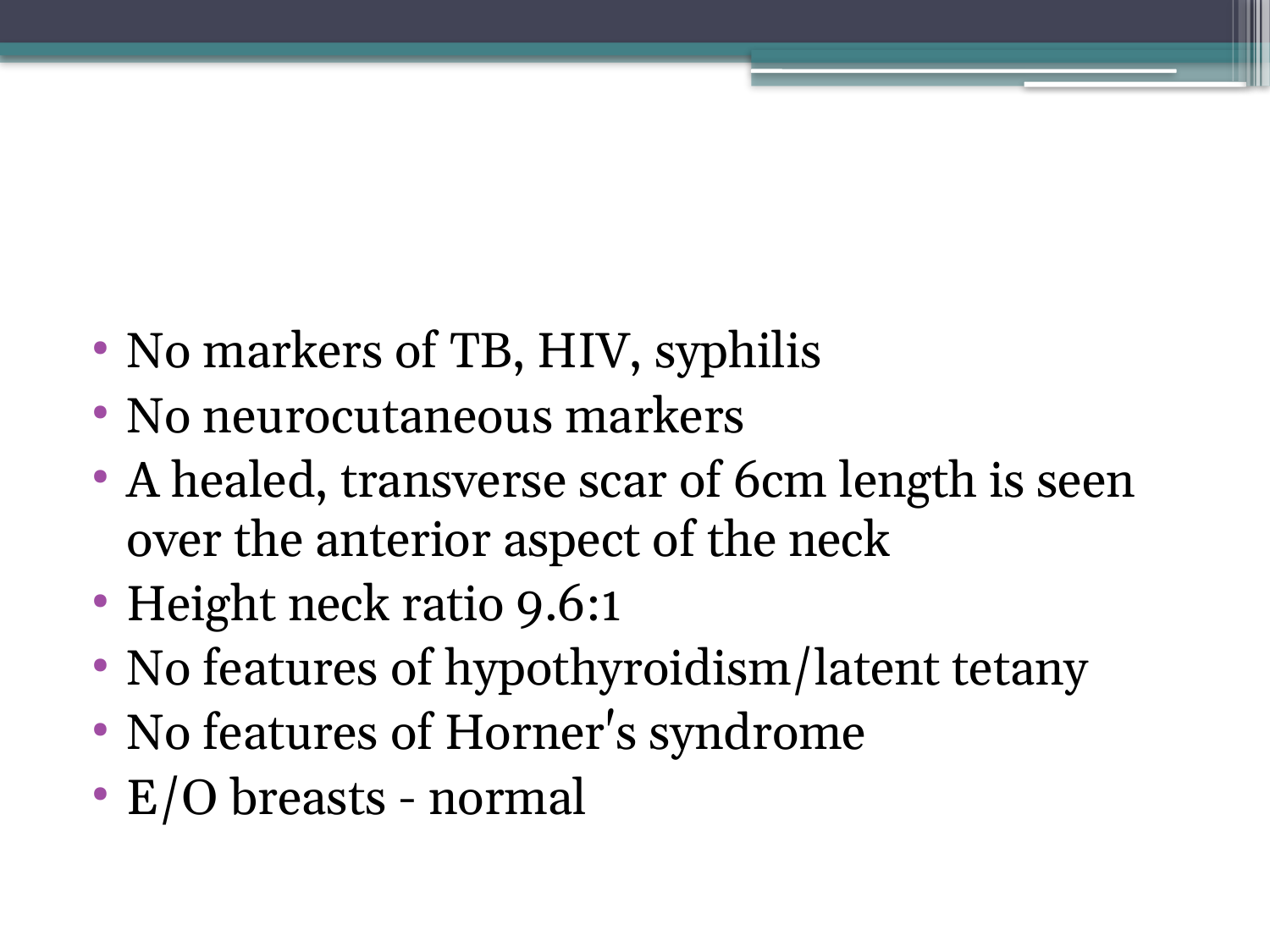

#
No markers of TB, HIV, syphilis
No neurocutaneous markers
A healed, transverse scar of 6cm length is seen over the anterior aspect of the neck
Height neck ratio 9.6:1
No features of hypothyroidism/latent tetany
No features of Horner's syndrome
E/O breasts - normal